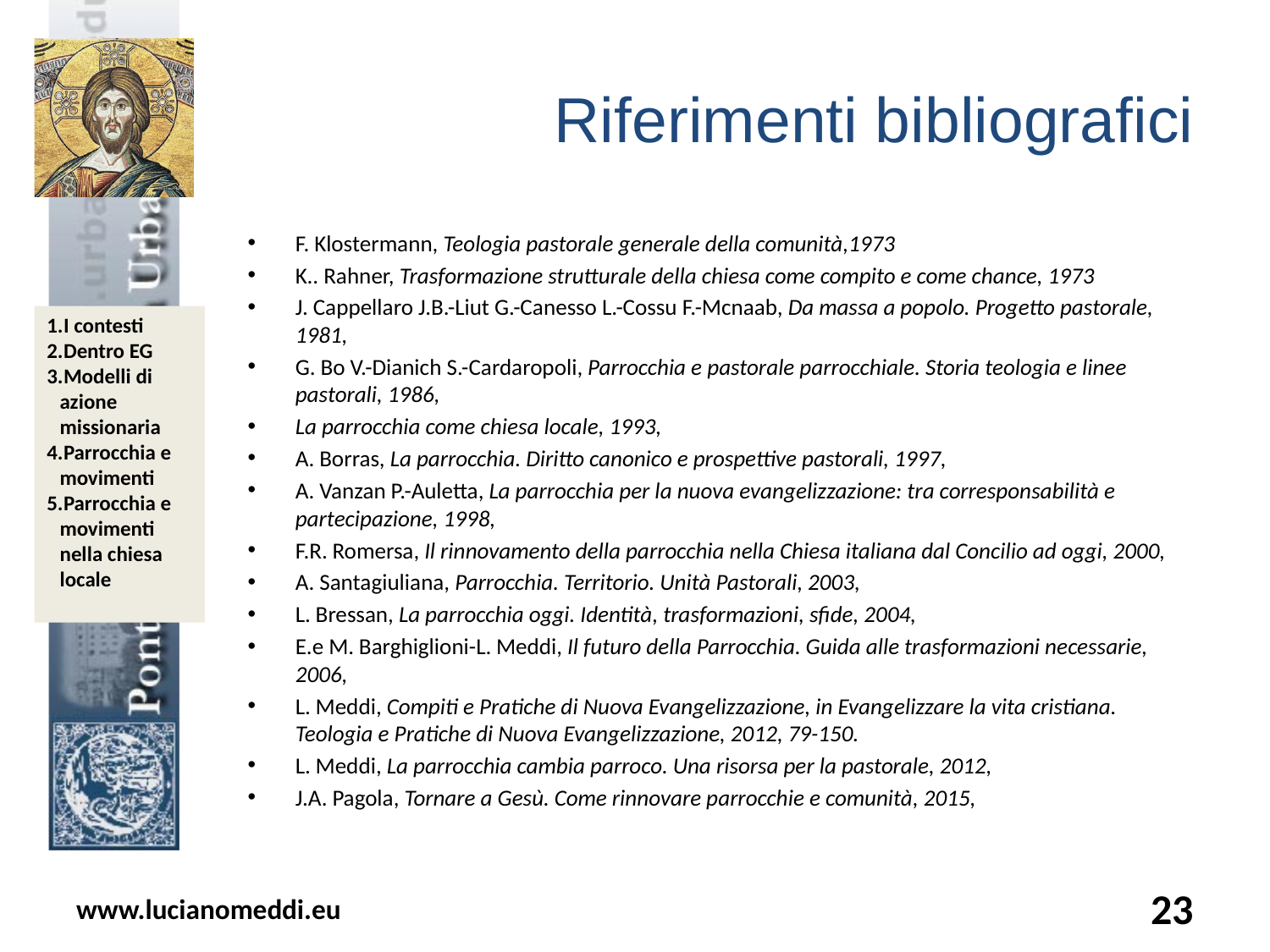

# Riferimenti bibliografici
F. Klostermann, Teologia pastorale generale della comunità,1973
K.. Rahner, Trasformazione strutturale della chiesa come compito e come chance, 1973
J. Cappellaro J.B.-Liut G.-Canesso L.-Cossu F.-Mcnaab, Da massa a popolo. Progetto pastorale, 1981,
G. Bo V.-Dianich S.-Cardaropoli, Parrocchia e pastorale parrocchiale. Storia teologia e linee pastorali, 1986,
La parrocchia come chiesa locale, 1993,
A. Borras, La parrocchia. Diritto canonico e prospettive pastorali, 1997,
A. Vanzan P.-Auletta, La parrocchia per la nuova evangelizzazione: tra corresponsabilità e partecipazione, 1998,
F.R. Romersa, Il rinnovamento della parrocchia nella Chiesa italiana dal Concilio ad oggi, 2000,
A. Santagiuliana, Parrocchia. Territorio. Unità Pastorali, 2003,
L. Bressan, La parrocchia oggi. Identità, trasformazioni, sfide, 2004,
E.e M. Barghiglioni-L. Meddi, Il futuro della Parrocchia. Guida alle trasformazioni necessarie, 2006,
L. Meddi, Compiti e Pratiche di Nuova Evangelizzazione, in Evangelizzare la vita cristiana. Teologia e Pratiche di Nuova Evangelizzazione, 2012, 79-150.
L. Meddi, La parrocchia cambia parroco. Una risorsa per la pastorale, 2012,
J.A. Pagola, Tornare a Gesù. Come rinnovare parrocchie e comunità, 2015,

www.lucianomeddi.eu
23